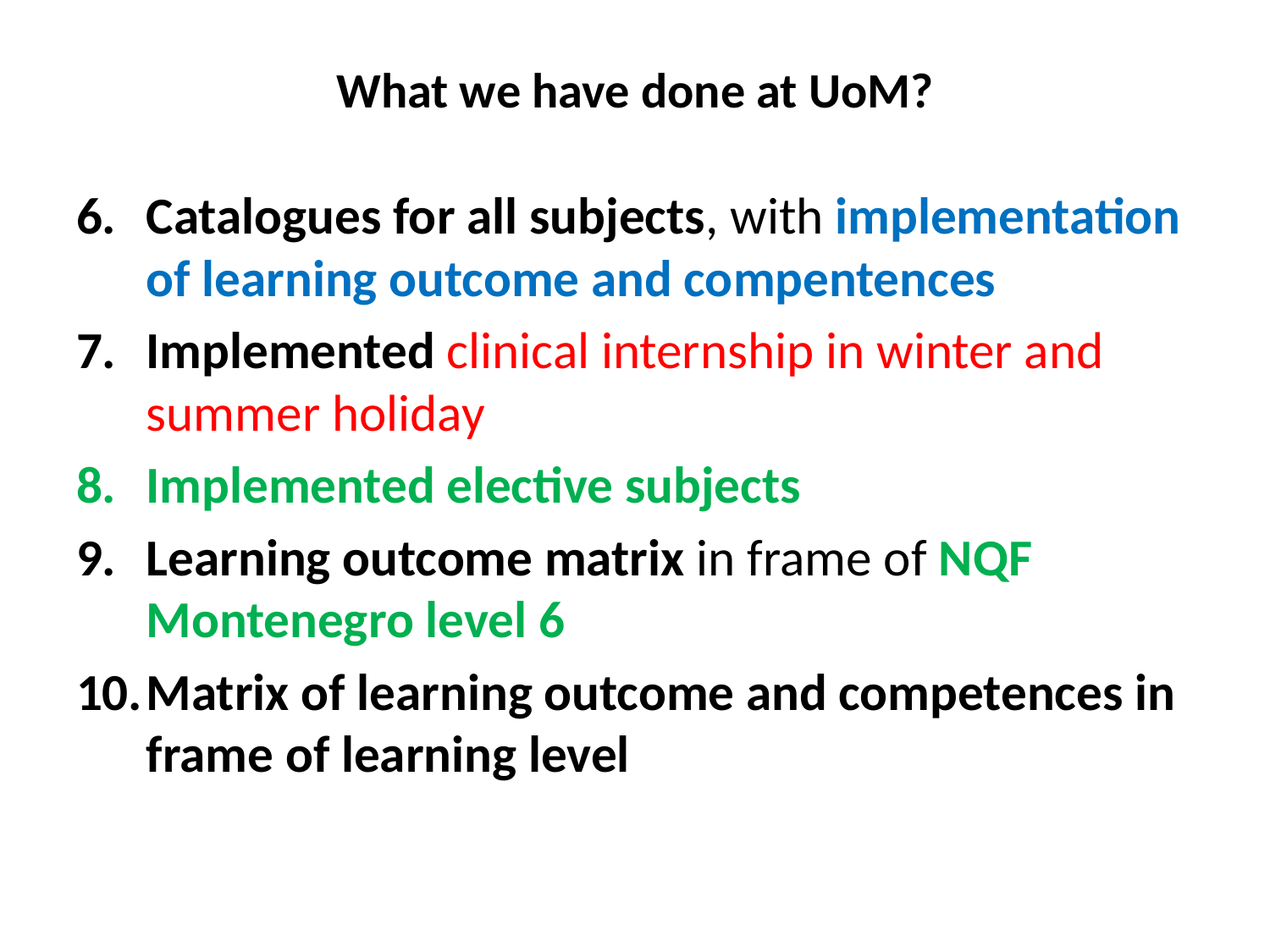

# What we have done at UoM?
Catalogues for all subjects, with implementation of learning outcome and compentences
Implemented clinical internship in winter and summer holiday
Implemented elective subjects
Learning outcome matrix in frame of NQF Montenegro level 6
Matrix of learning outcome and competences in frame of learning level